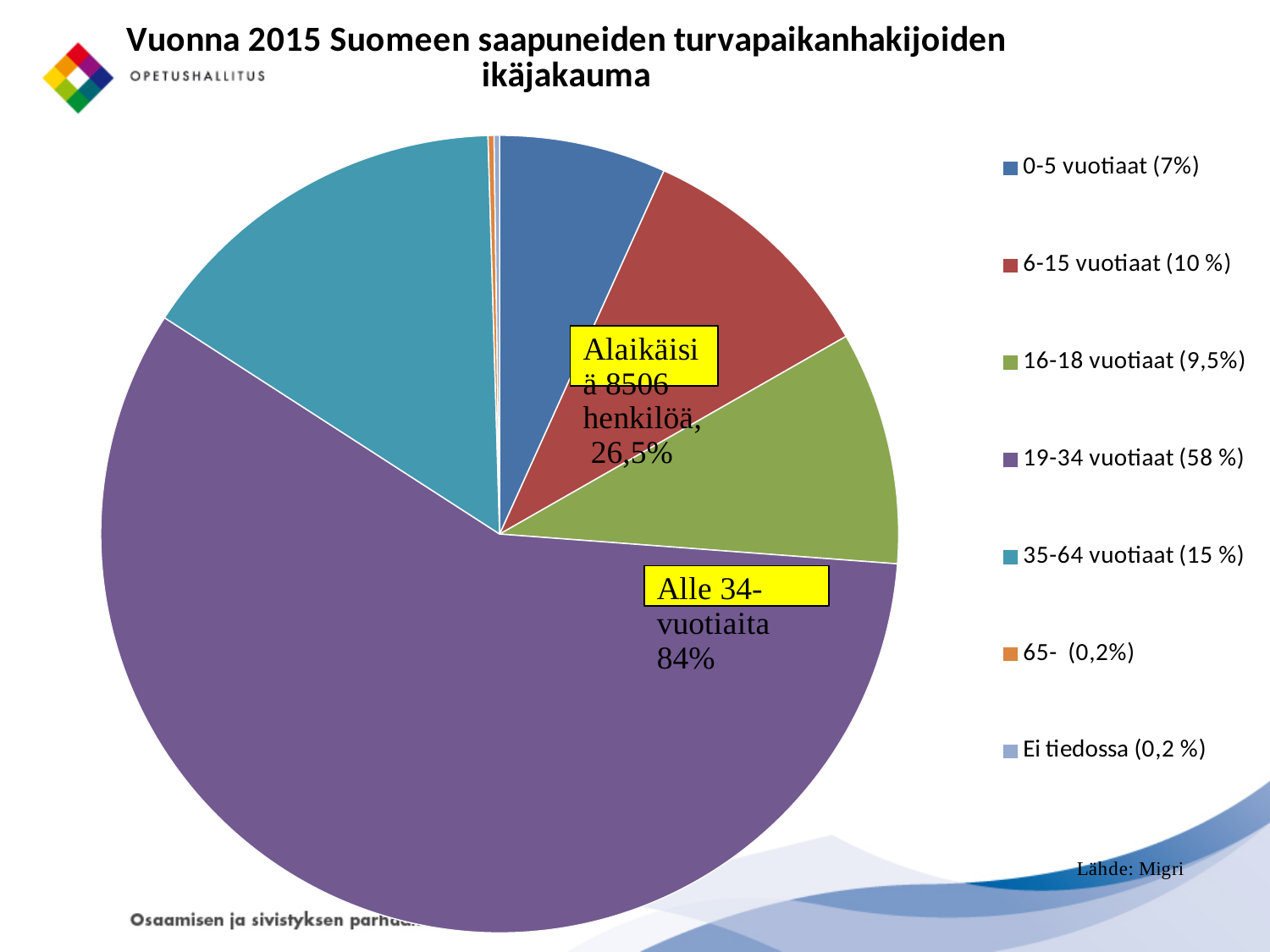

### Chart: Vuonna 2015 Suomeen saapuneiden turvapaikanhakijoiden ikäjakauma

| Category |  |
|---|---|
| 0-5 vuotiaat (7%) | 2195.0 |
| 6-15 vuotiaat (10 %) | 3242.0 |
| 16-18 vuotiaat (9,5%) | 3069.0 |
| 19-34 vuotiaat (58 %) | 18815.0 |
| 35-64 vuotiaat (15 %) | 5004.0 |
| 65-  (0,2%) | 78.0 |
| Ei tiedossa (0,2 %) | 73.0 |